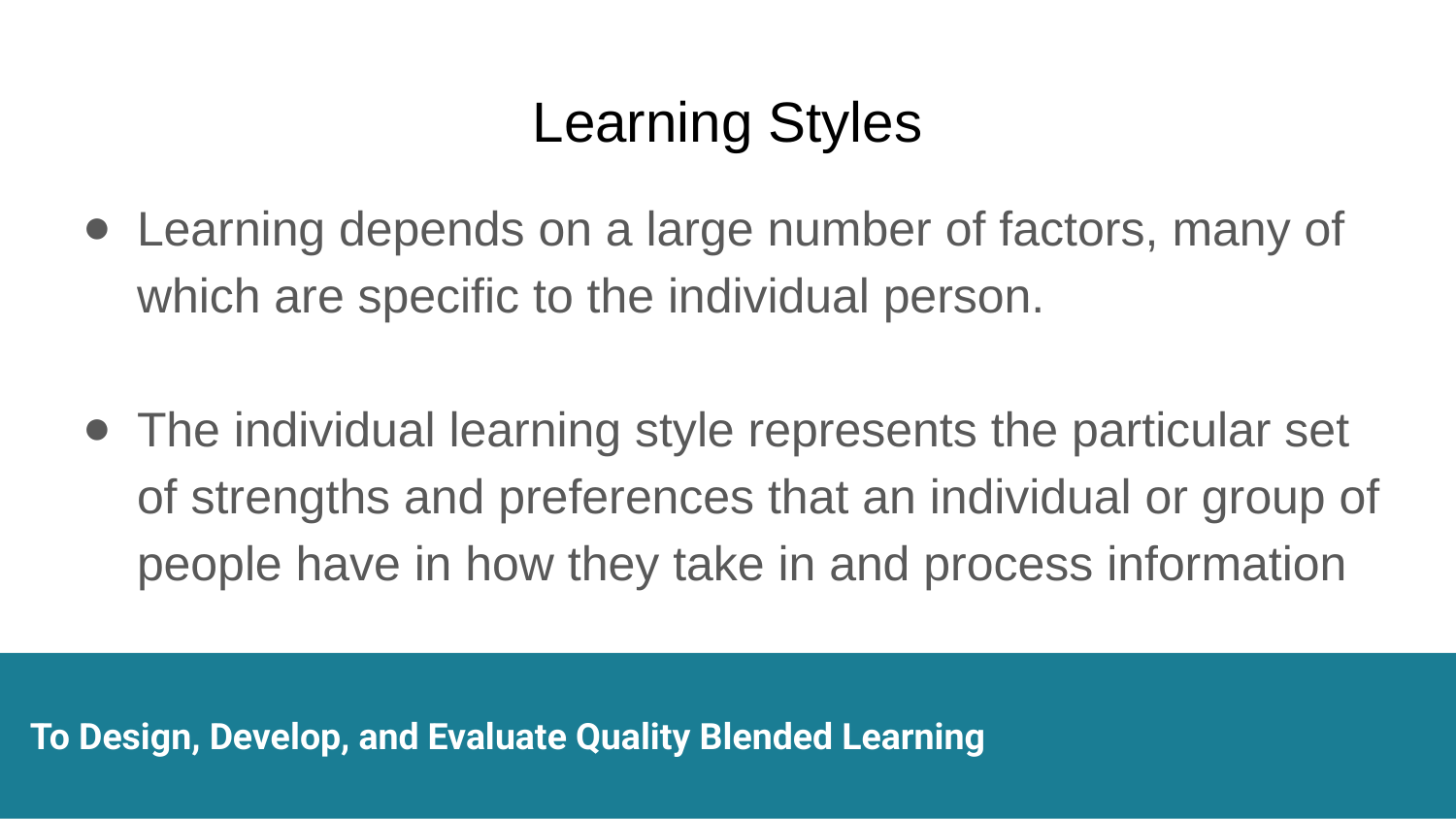

# Learning Styles
Learning depends on a large number of factors, many of which are specific to the individual person.

The individual learning style represents the particular set of strengths and preferences that an individual or group of people have in how they take in and process information

To Design, Develop, and Evaluate Quality Blended Learning